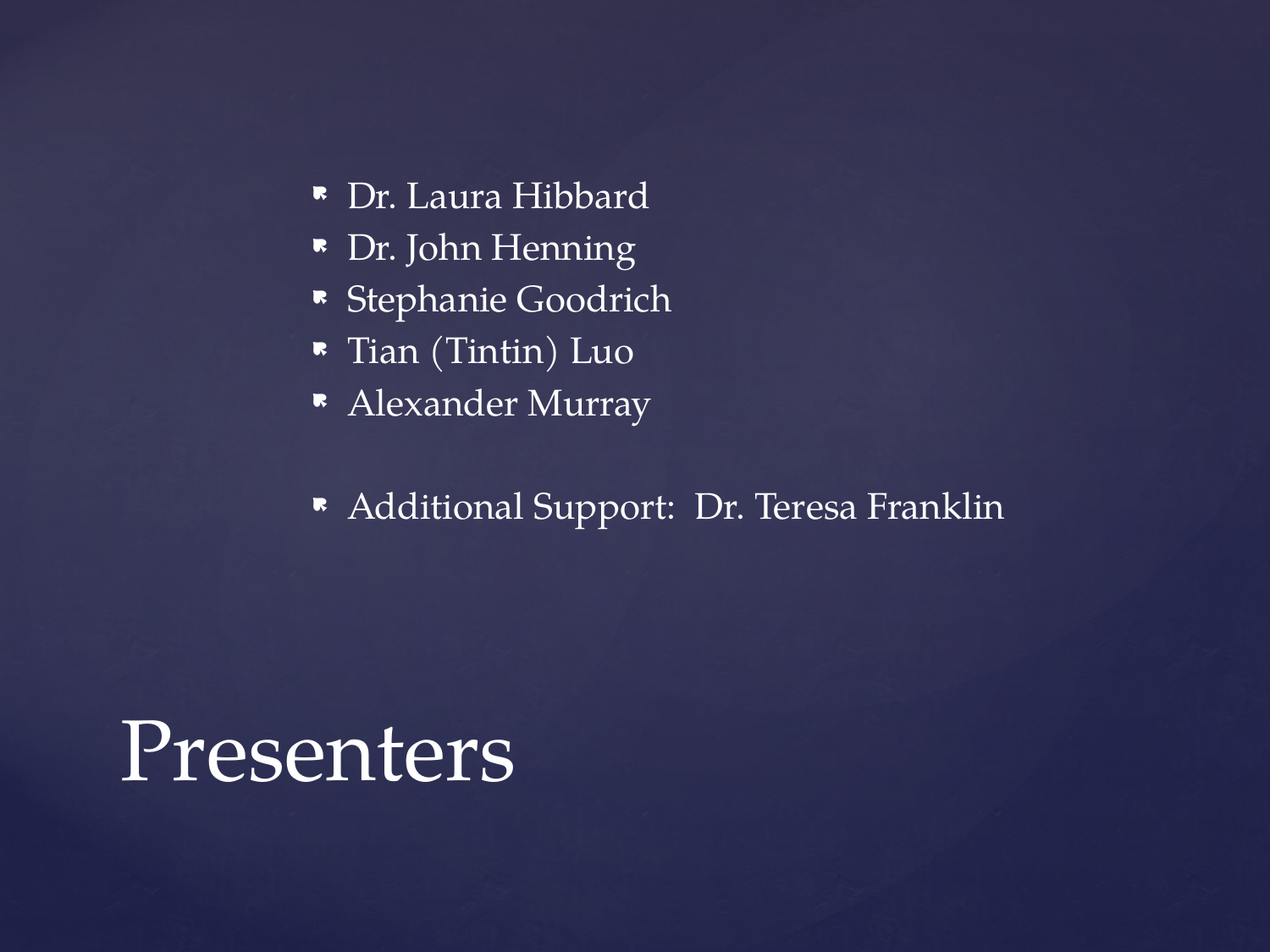

Dr. Laura Hibbard
Dr. John Henning
Stephanie Goodrich
Tian (Tintin) Luo
Alexander Murray

Additional Support:  Dr. Teresa Franklin
# Presenters